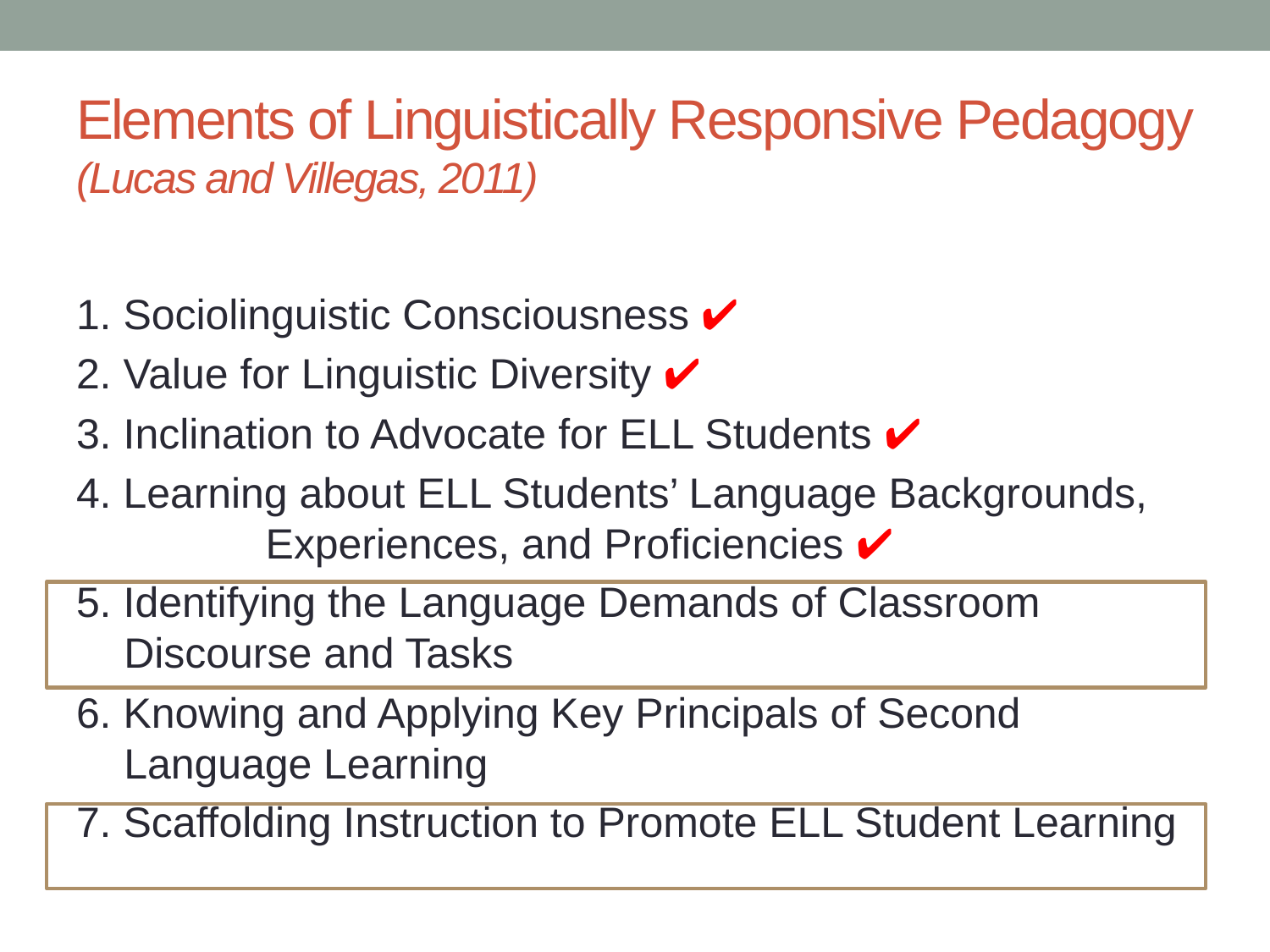

# Elements of Linguistically Responsive Pedagogy (Lucas and Villegas, 2011)

1. Sociolinguistic Consciousness ✔
2. Value for Linguistic Diversity ✔
3. Inclination to Advocate for ELL Students ✔
4. Learning about ELL Students’ Language Backgrounds,                Experiences, and Proficiencies ✔
5. Identifying the Language Demands of Classroom         Discourse and Tasks
6. Knowing and Applying Key Principals of Second Language Learning
7. Scaffolding Instruction to Promote ELL Student Learning